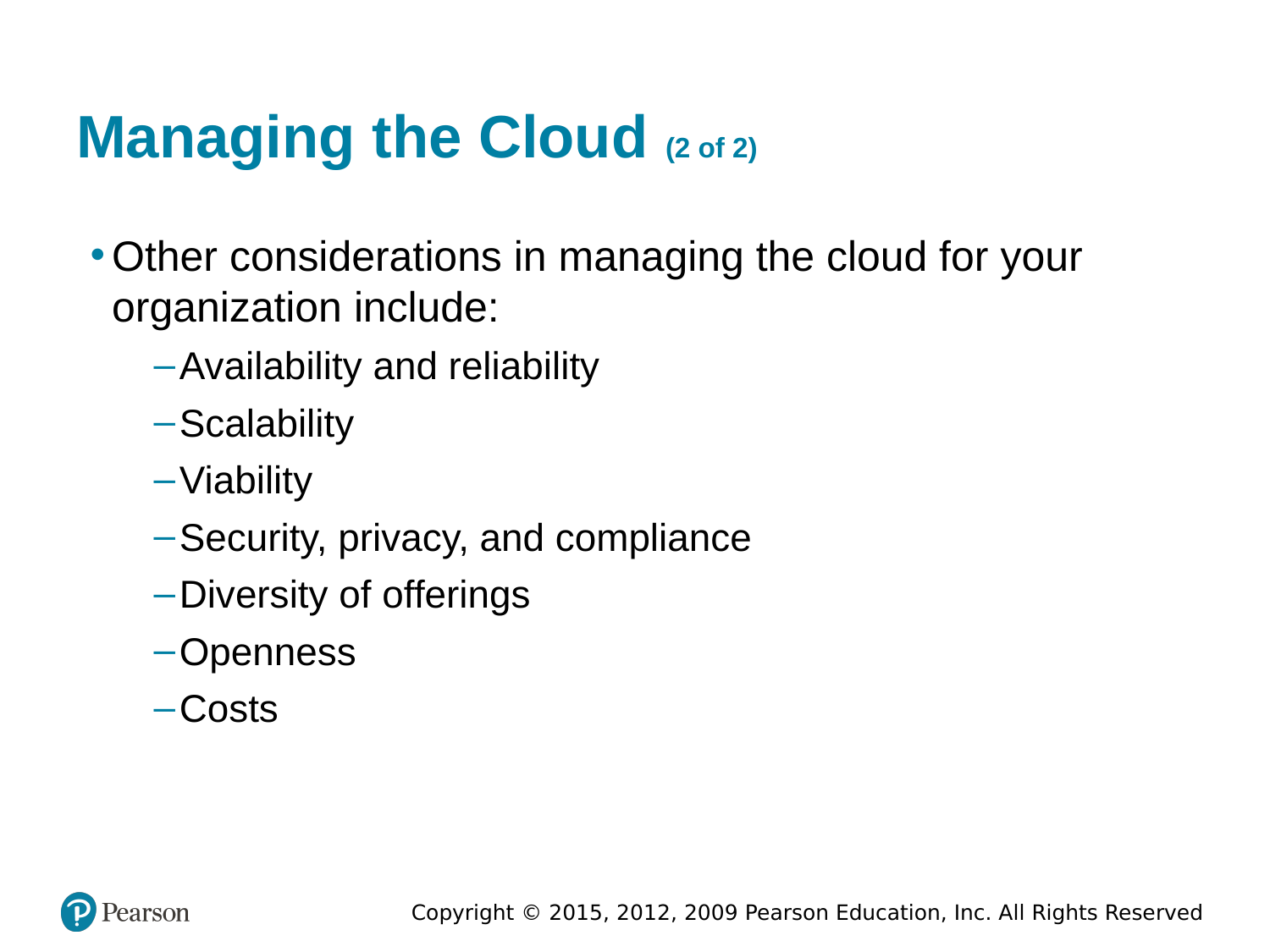

# Managing the Cloud (2 of 2)
Other considerations in managing the cloud for your organization include:
Availability and reliability
Scalability
Viability
Security, privacy, and compliance
Diversity of offerings
Openness
Costs